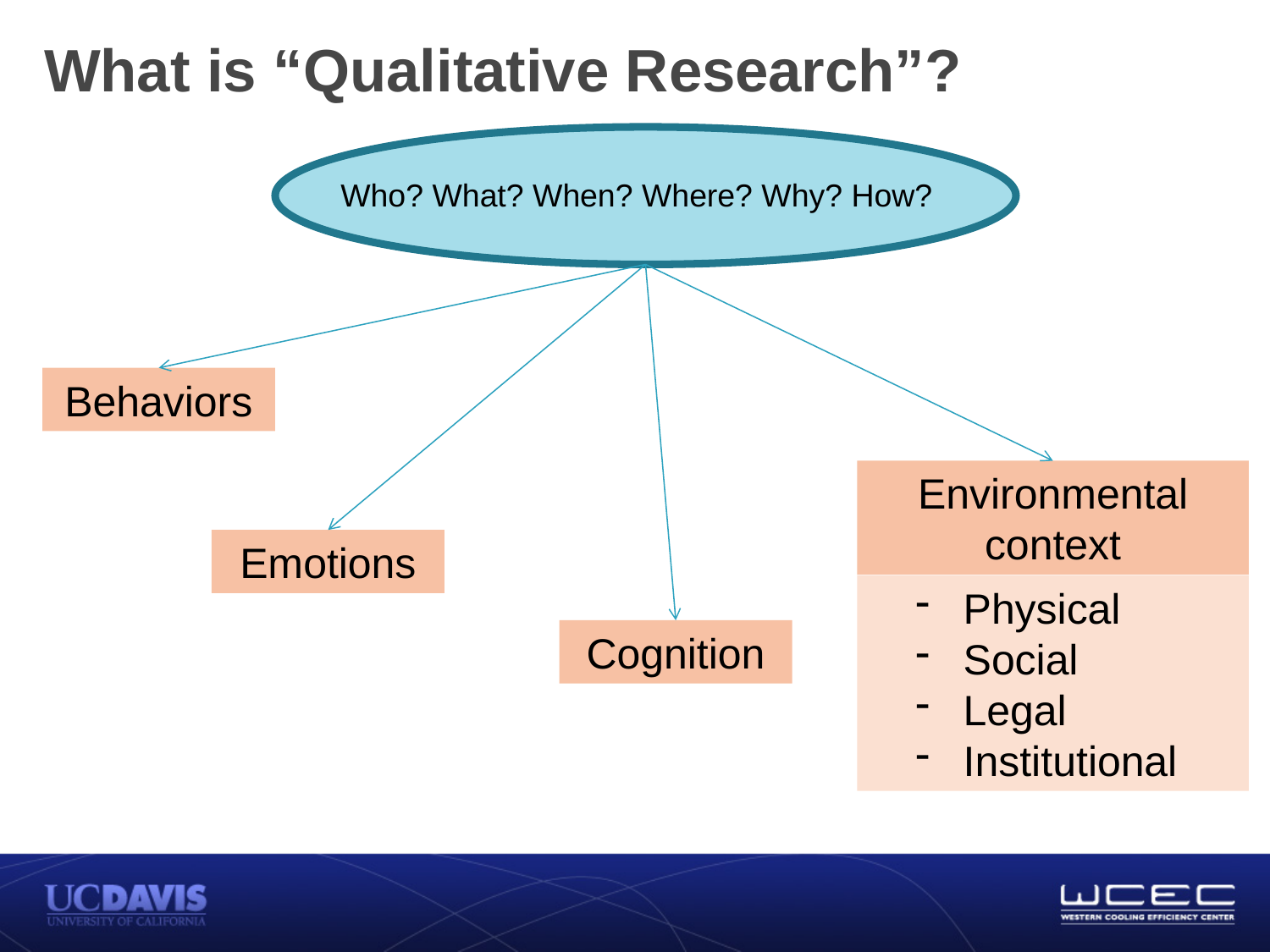

What is “Qualitative Research”?

Who? What? When? Where? Why? How?
Behaviors
Environmental context
Emotions
Physical
Social
Legal
Institutional
Cognition